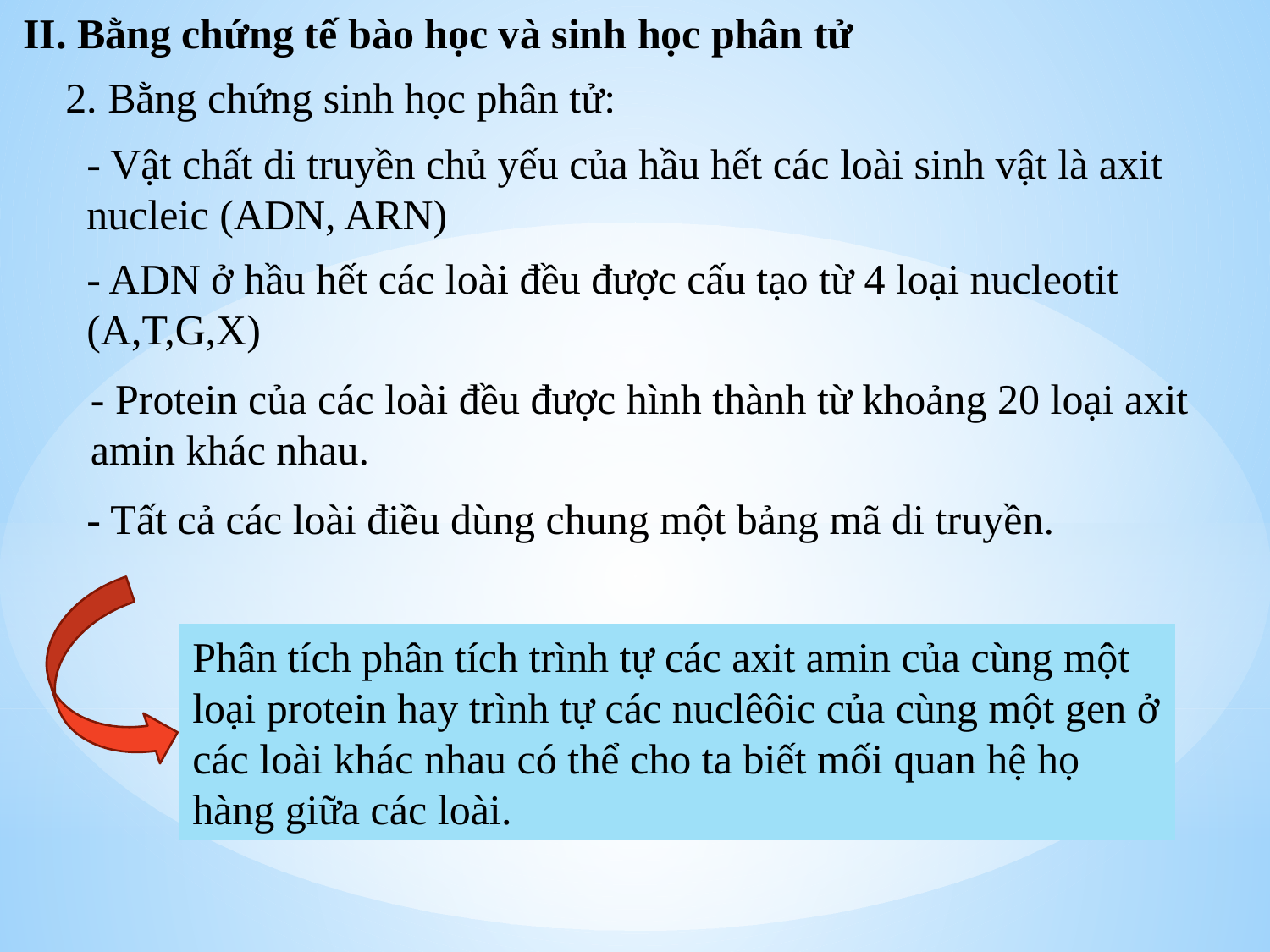

II. Bằng chứng tế bào học và sinh học phân tử
2. Bằng chứng sinh học phân tử:
- Vật chất di truyền chủ yếu của hầu hết các loài sinh vật là axit nucleic (ADN, ARN)
- ADN ở hầu hết các loài đều được cấu tạo từ 4 loại nucleotit (A,T,G,X)
- Protein của các loài đều được hình thành từ khoảng 20 loại axit amin khác nhau.
- Tất cả các loài điều dùng chung một bảng mã di truyền.

Phân tích phân tích trình tự các axit amin của cùng một loại protein hay trình tự các nuclêôic của cùng một gen ở các loài khác nhau có thể cho ta biết mối quan hệ họ hàng giữa các loài.